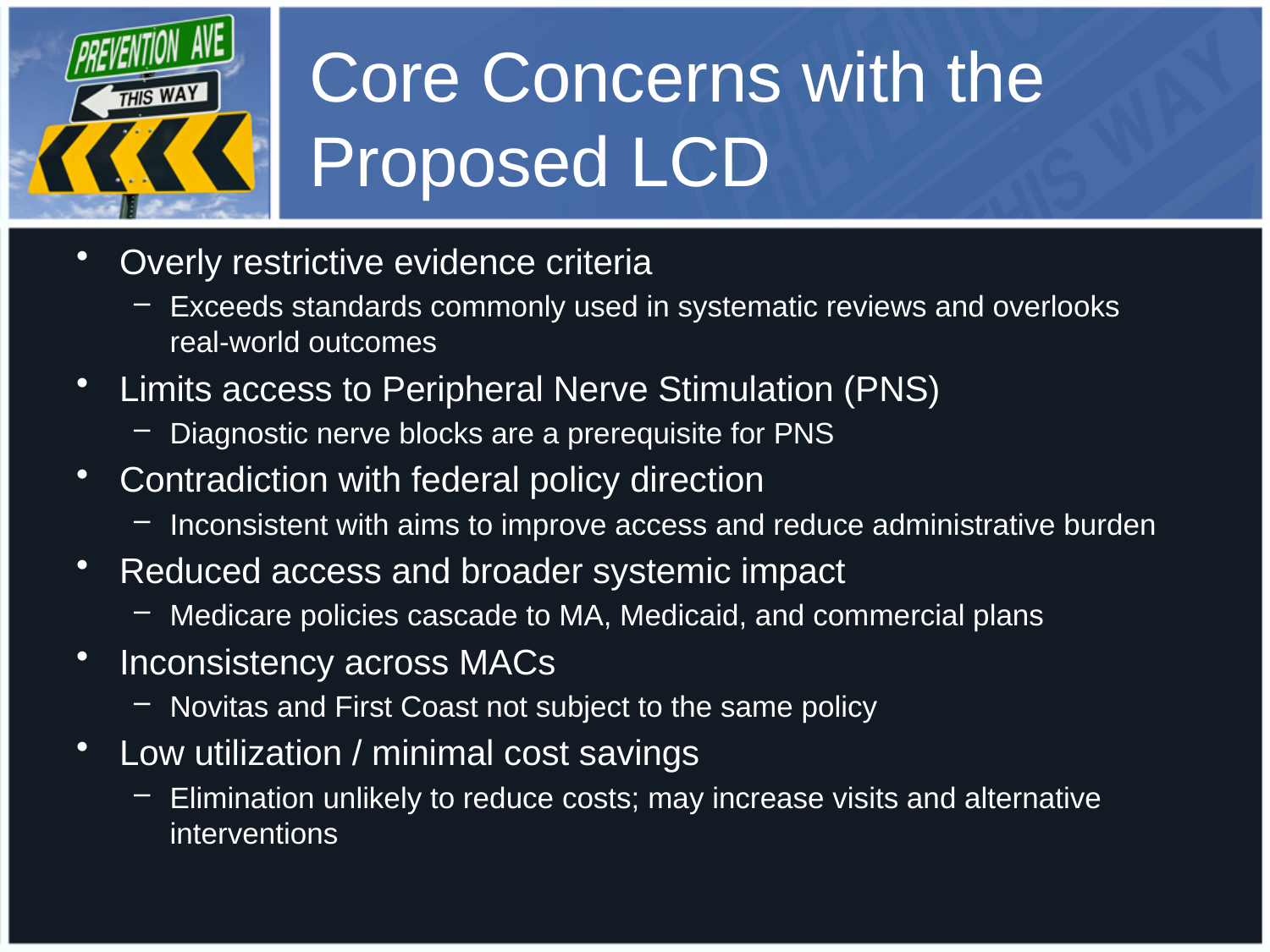

# Core Concerns with the Proposed LCD
Overly restrictive evidence criteria
Exceeds standards commonly used in systematic reviews and overlooks real‑world outcomes
Limits access to Peripheral Nerve Stimulation (PNS)
Diagnostic nerve blocks are a prerequisite for PNS
Contradiction with federal policy direction
Inconsistent with aims to improve access and reduce administrative burden
Reduced access and broader systemic impact
Medicare policies cascade to MA, Medicaid, and commercial plans
Inconsistency across MACs
Novitas and First Coast not subject to the same policy
Low utilization / minimal cost savings
Elimination unlikely to reduce costs; may increase visits and alternative interventions